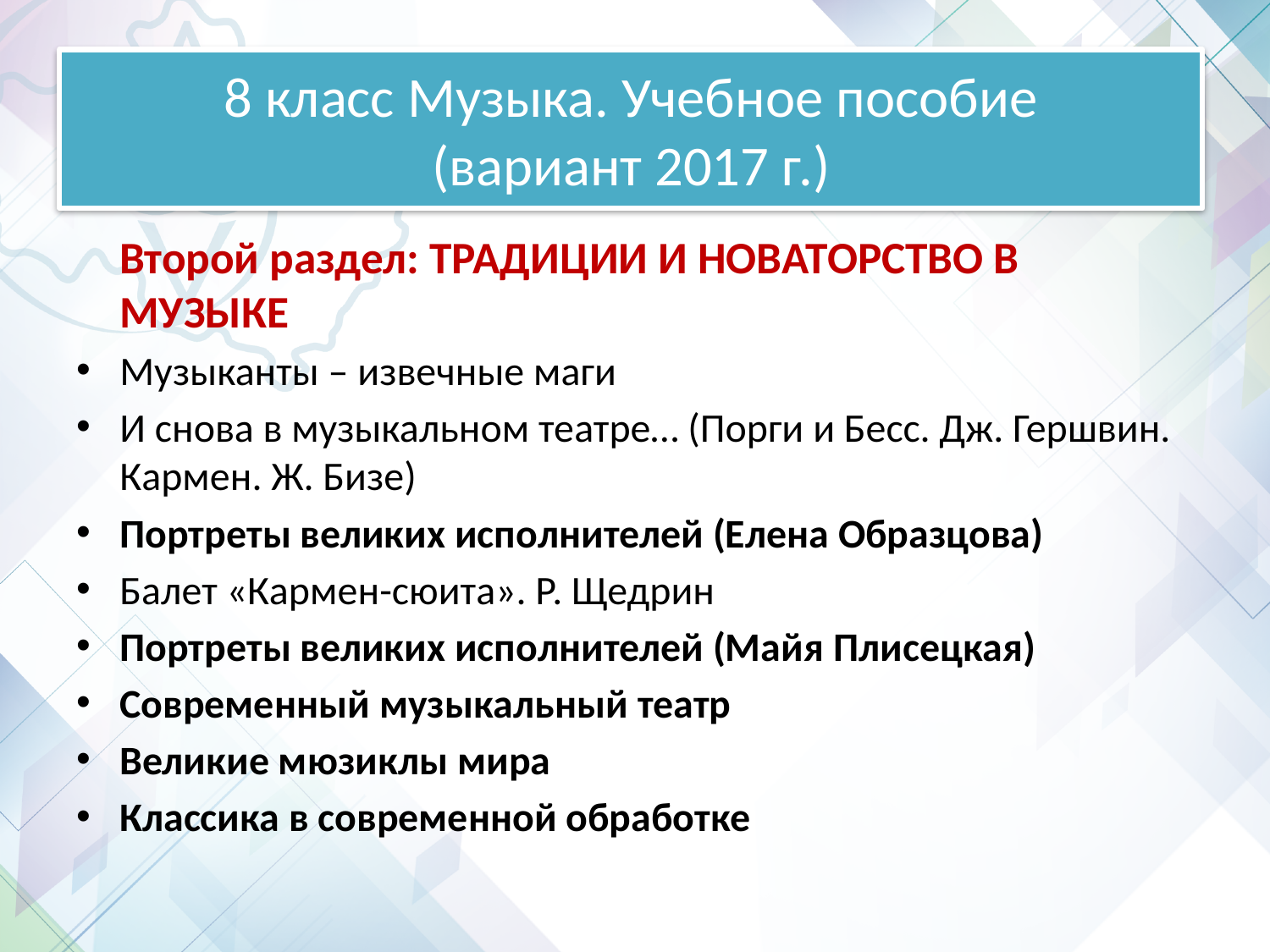

# . Учебное пособие Учебное пособие
8 класс Музыка. Учебное пособие
(вариант 2017 г.)
	Второй раздел: ТРАДИЦИИ И НОВАТОРСТВО В МУЗЫКЕ
Музыканты – извечные маги
И снова в музыкальном театре… (Порги и Бесс. Дж. Гершвин. Кармен. Ж. Бизе)
Портреты великих исполнителей (Елена Образцова)
Балет «Кармен-сюита». Р. Щедрин
Портреты великих исполнителей (Майя Плисецкая)
Современный музыкальный театр
Великие мюзиклы мира
Классика в современной обработке